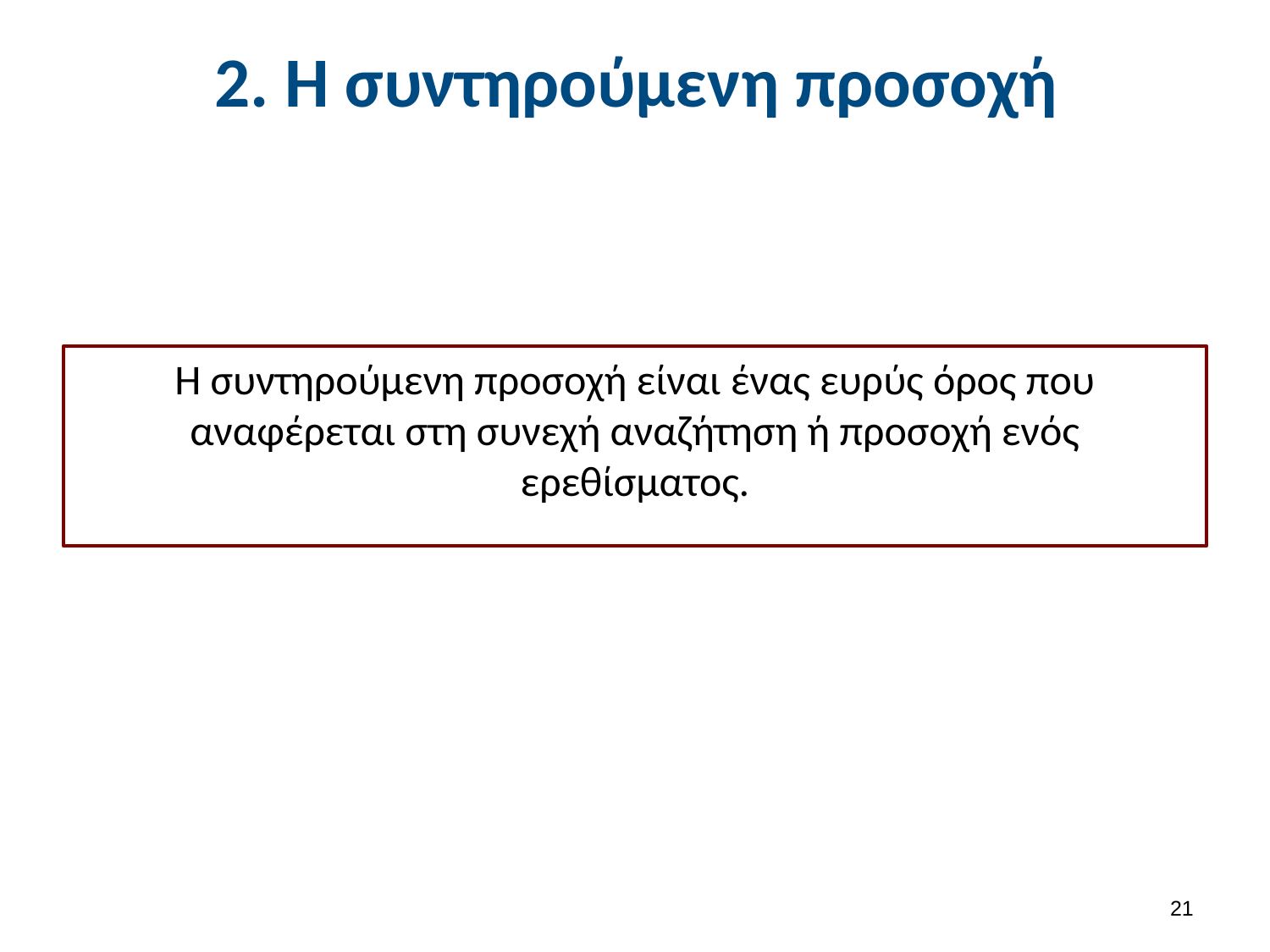

# 2. Η συντηρούμενη προσοχή
Η συντηρούμενη προσοχή είναι ένας ευρύς όρος που αναφέρεται στη συνεχή αναζήτηση ή προσοχή ενός ερεθίσματος.
21